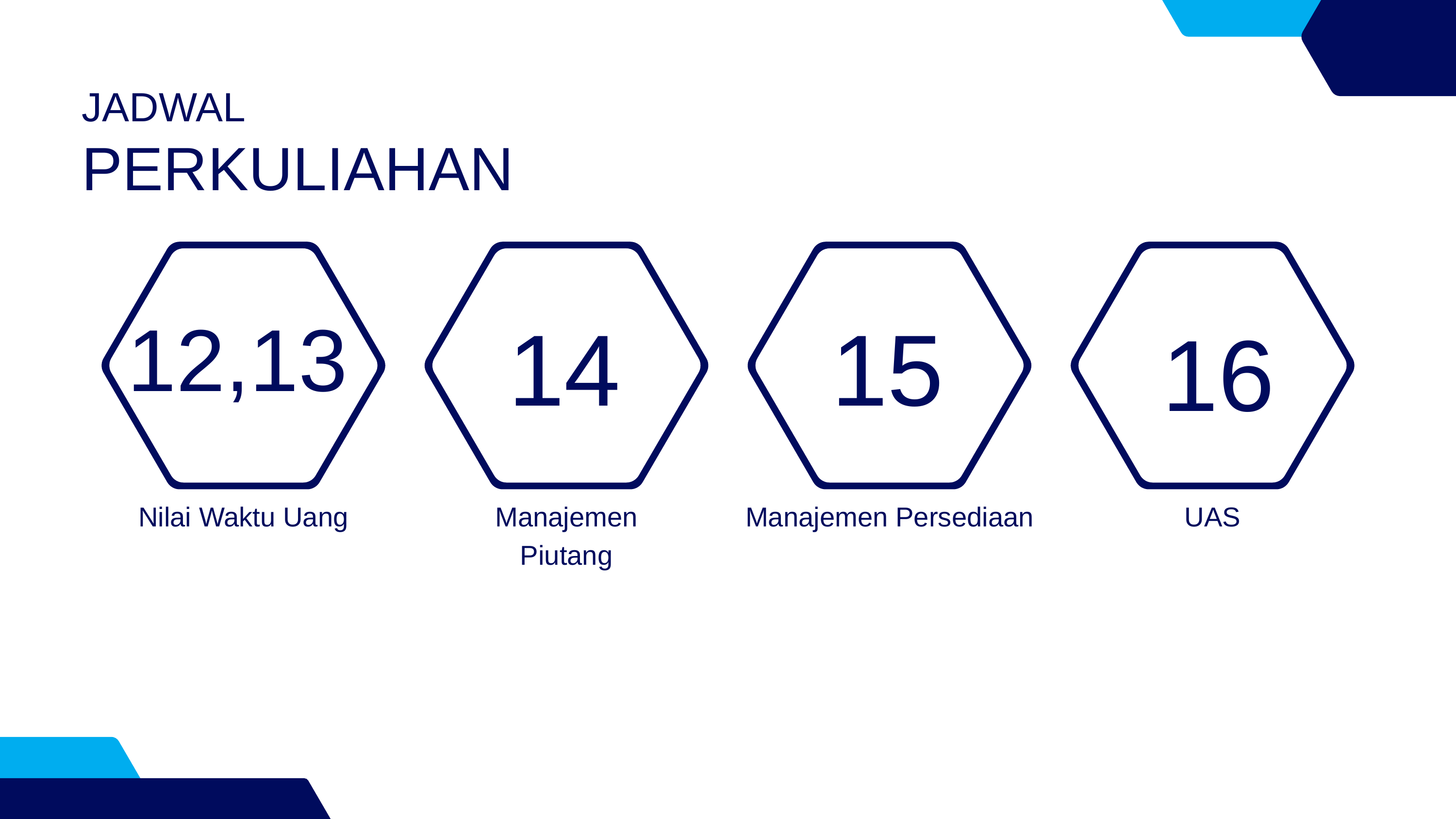

JADWAL
PERKULIAHAN

14
15
12,13
16
Nilai Waktu Uang
Manajemen Piutang
Manajemen Persediaan
UAS